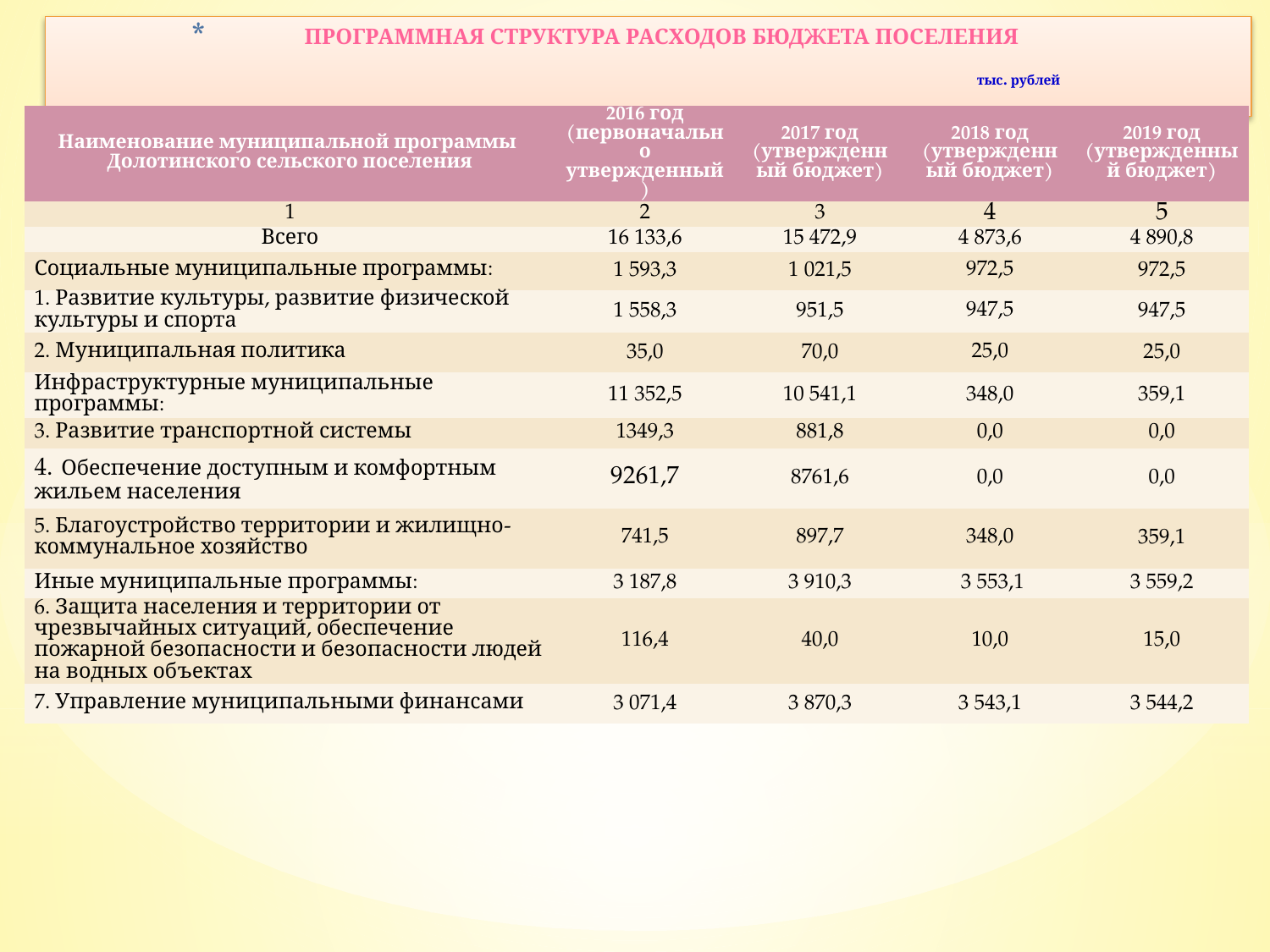

# Программная структура расходов бюджета поселения тыс. рублей
| Наименование муниципальной программы Долотинского сельского поселения | 2016 год (первоначально утвержденный) | 2017 год (утвержденный бюджет) | 2018 год (утвержденный бюджет) | 2019 год (утвержденный бюджет) |
| --- | --- | --- | --- | --- |
| 1 | 2 | 3 | 4 | 5 |
| Всего | 16 133,6 | 15 472,9 | 4 873,6 | 4 890,8 |
| Социальные муниципальные программы: | 1 593,3 | 1 021,5 | 972,5 | 972,5 |
| 1. Развитие культуры, развитие физической культуры и спорта | 1 558,3 | 951,5 | 947,5 | 947,5 |
| 2. Муниципальная политика | 35,0 | 70,0 | 25,0 | 25,0 |
| Инфраструктурные муниципальные программы: | 11 352,5 | 10 541,1 | 348,0 | 359,1 |
| 3. Развитие транспортной системы | 1349,3 | 881,8 | 0,0 | 0,0 |
| 4. Обеспечение доступным и комфортным жильем населения | 9261,7 | 8761,6 | 0,0 | 0,0 |
| 5. Благоустройство территории и жилищно-коммунальное хозяйство | 741,5 | 897,7 | 348,0 | 359,1 |
| Иные муниципальные программы: | 3 187,8 | 3 910,3 | 3 553,1 | 3 559,2 |
| 6. Защита населения и территории от чрезвычайных ситуаций, обеспечение пожарной безопасности и безопасности людей на водных объектах | 116,4 | 40,0 | 10,0 | 15,0 |
| 7. Управление муниципальными финансами | 3 071,4 | 3 870,3 | 3 543,1 | 3 544,2 |